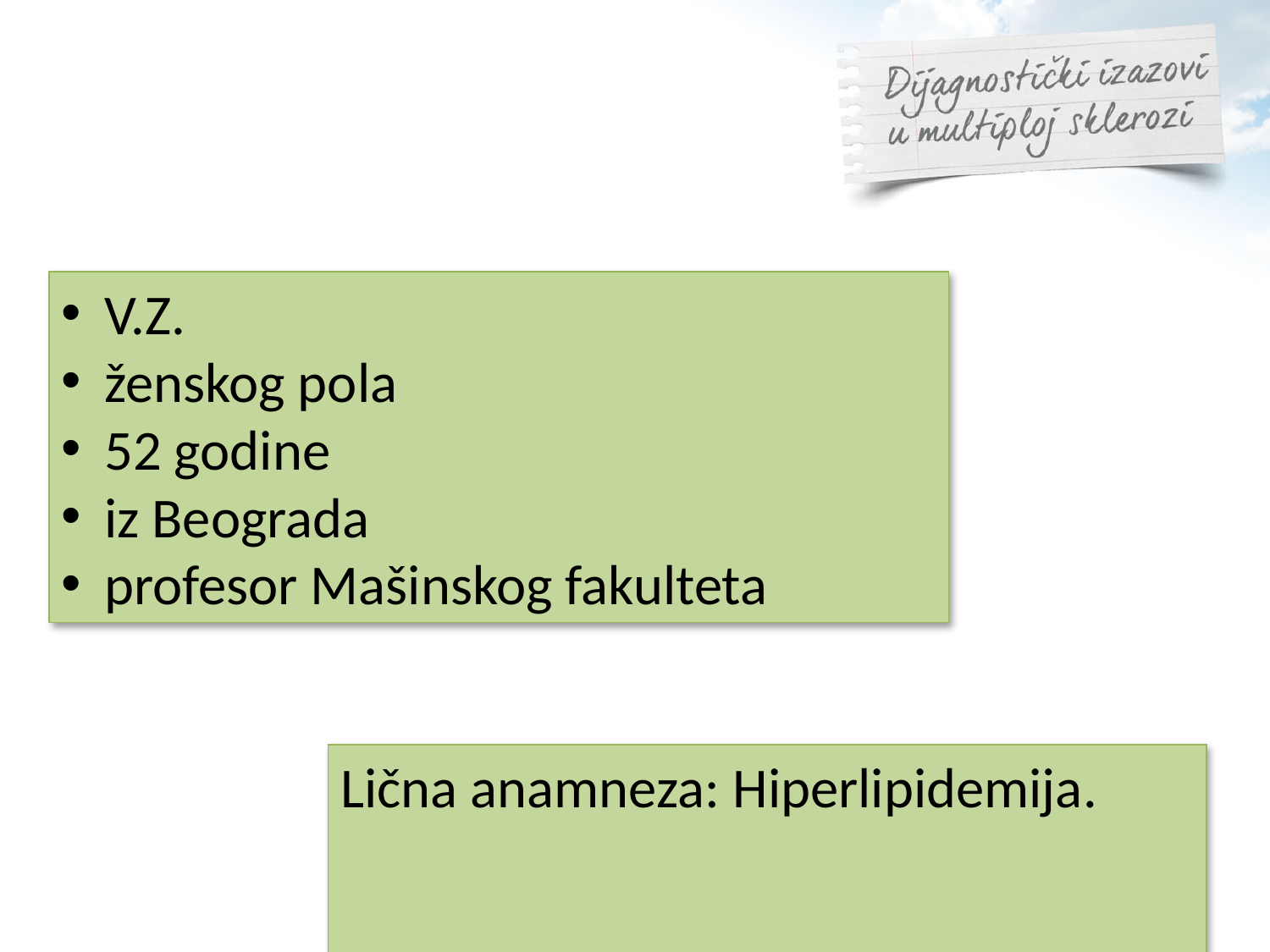

V.Z.
 ženskog pola
 52 godine
 iz Beograda
 profesor Mašinskog fakulteta
Lična anamneza: Hiperlipidemija.